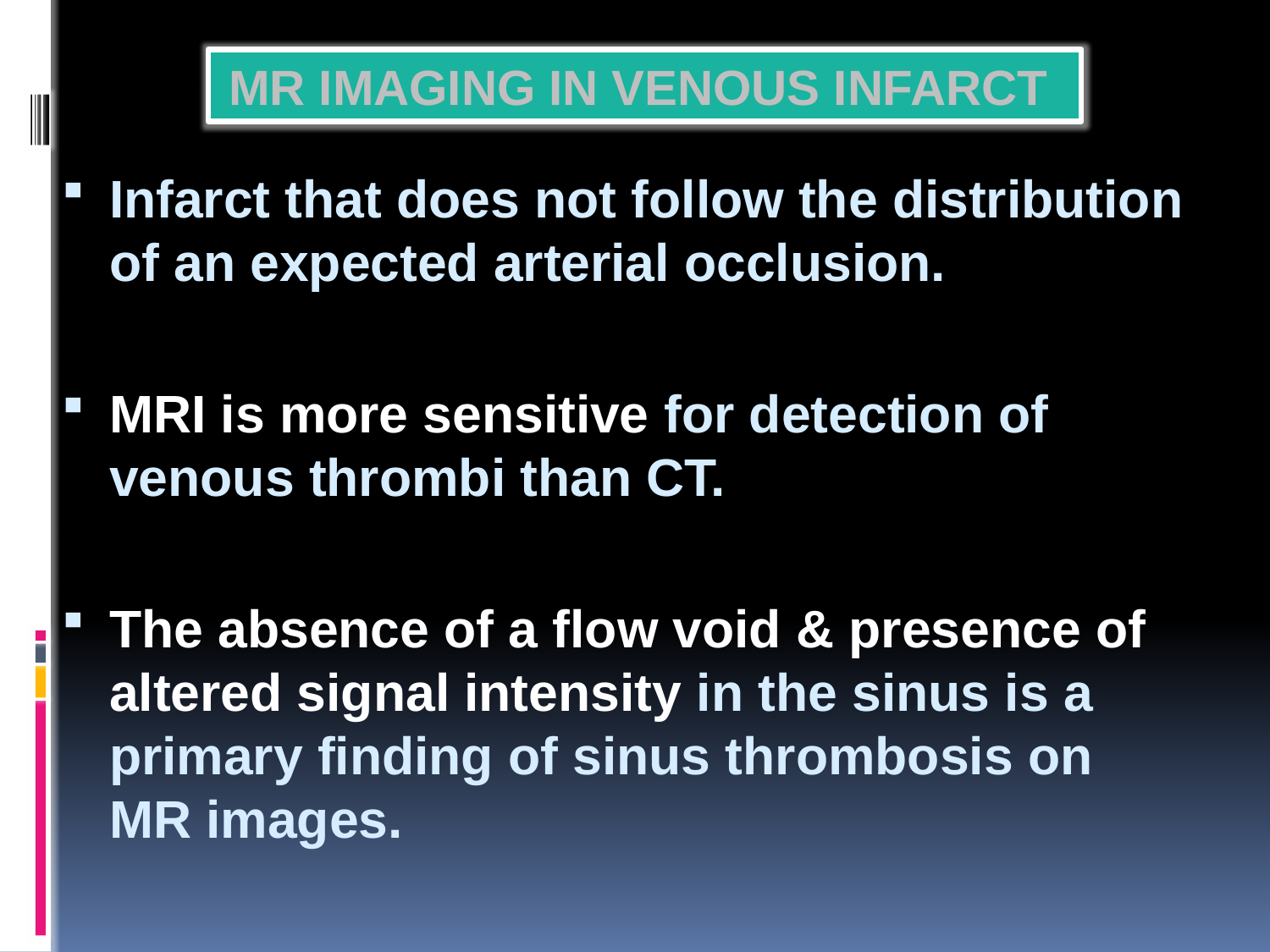

MR IMAGING IN VENOUS INFARCT
Infarct that does not follow the distribution of an expected arterial occlusion.

MRI is more sensitive for detection of venous thrombi than CT.

The absence of a flow void & presence of altered signal intensity in the sinus is a primary finding of sinus thrombosis on MR images.